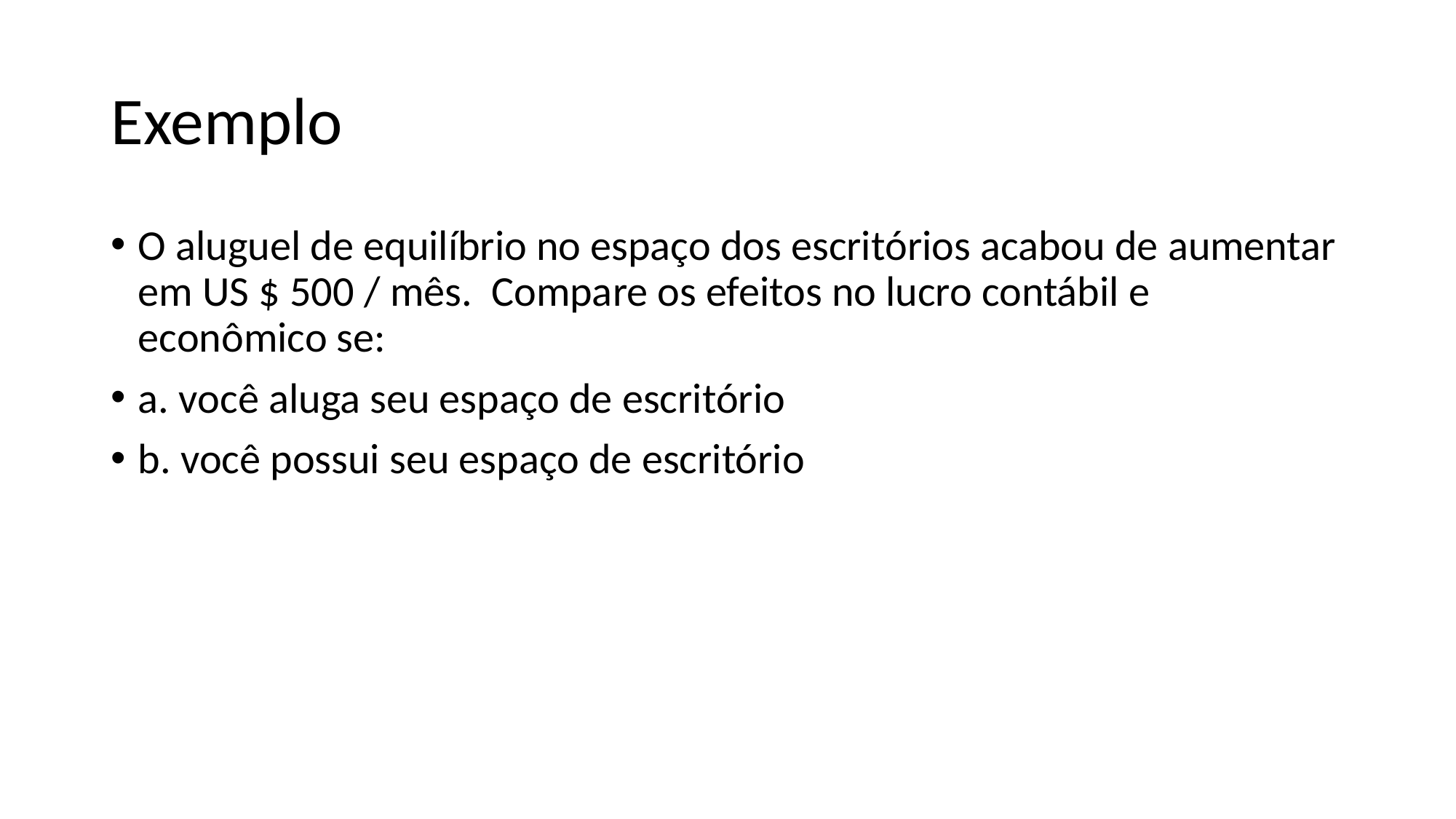

# Exemplo
O aluguel de equilíbrio no espaço dos escritórios acabou de aumentar em US $ 500 / mês.  Compare os efeitos no lucro contábil e econômico se:
a. você aluga seu espaço de escritório
b. você possui seu espaço de escritório